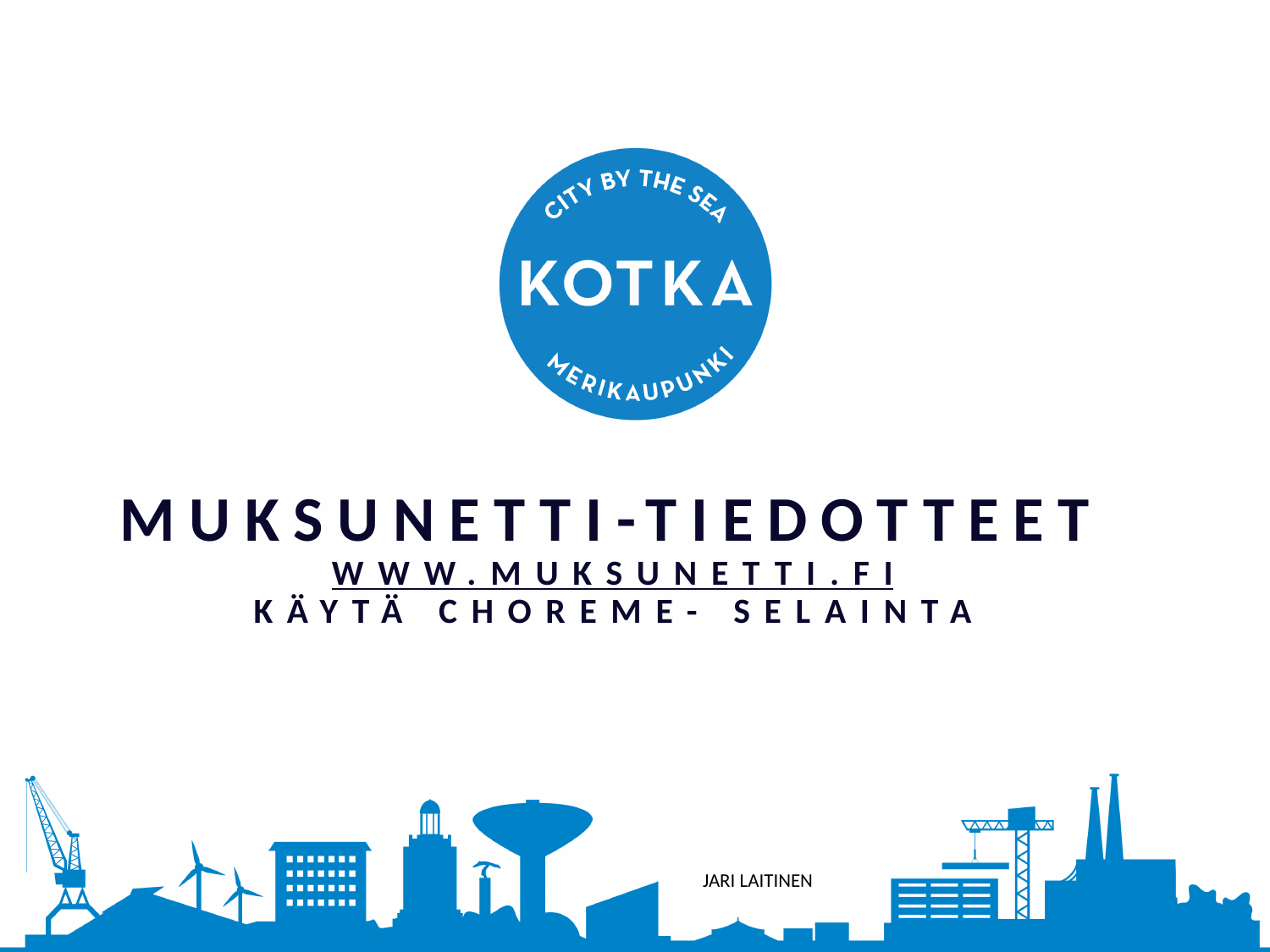

# Muksunetti-tiedotteet www.Muksunetti.fi käytä choreme- selainta
JARI LAITINEN